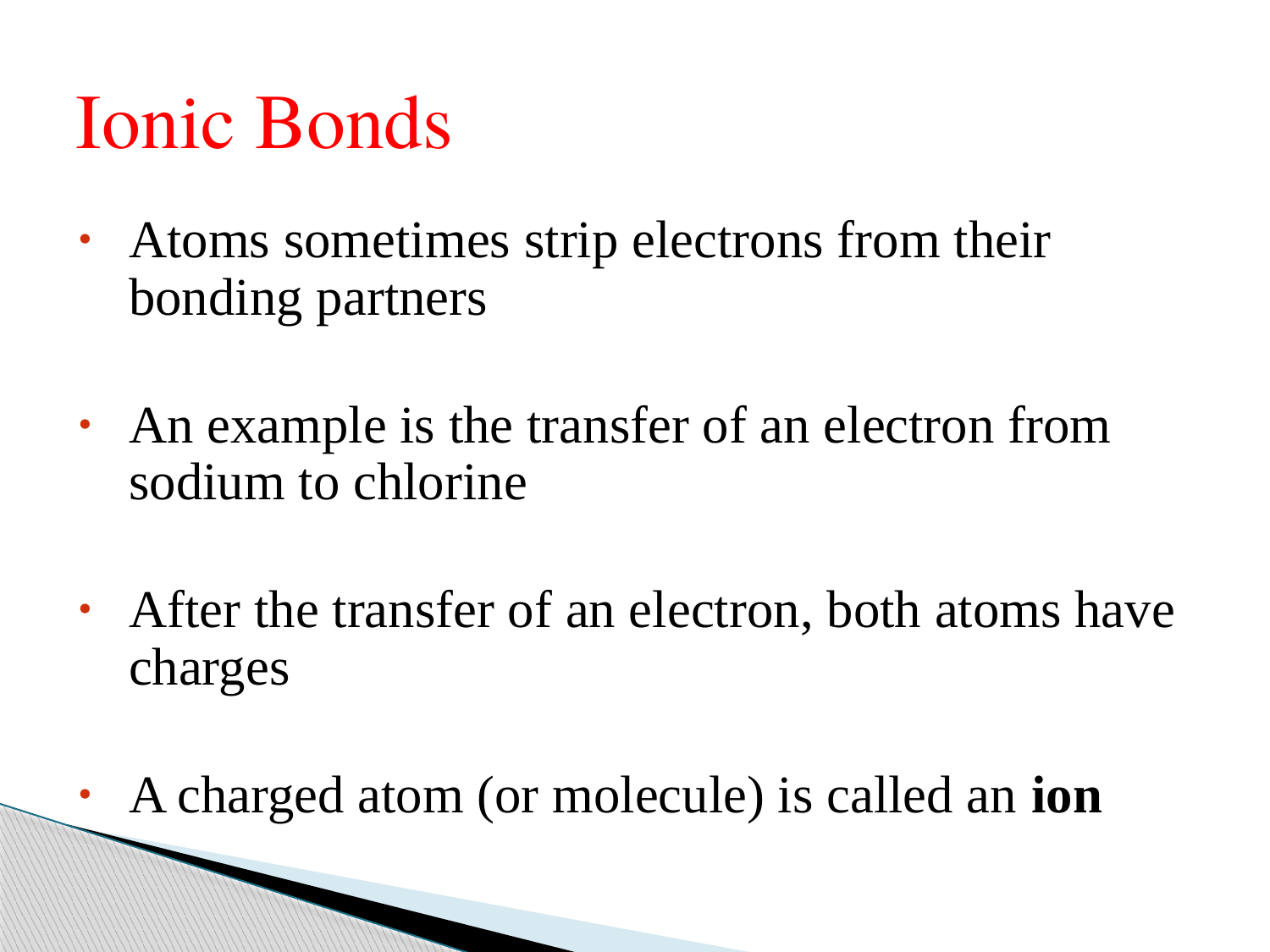

# Ionic Bonds
Atoms sometimes strip electrons from their bonding partners

An example is the transfer of an electron from sodium to chlorine

After the transfer of an electron, both atoms have charges

A charged atom (or molecule) is called an ion